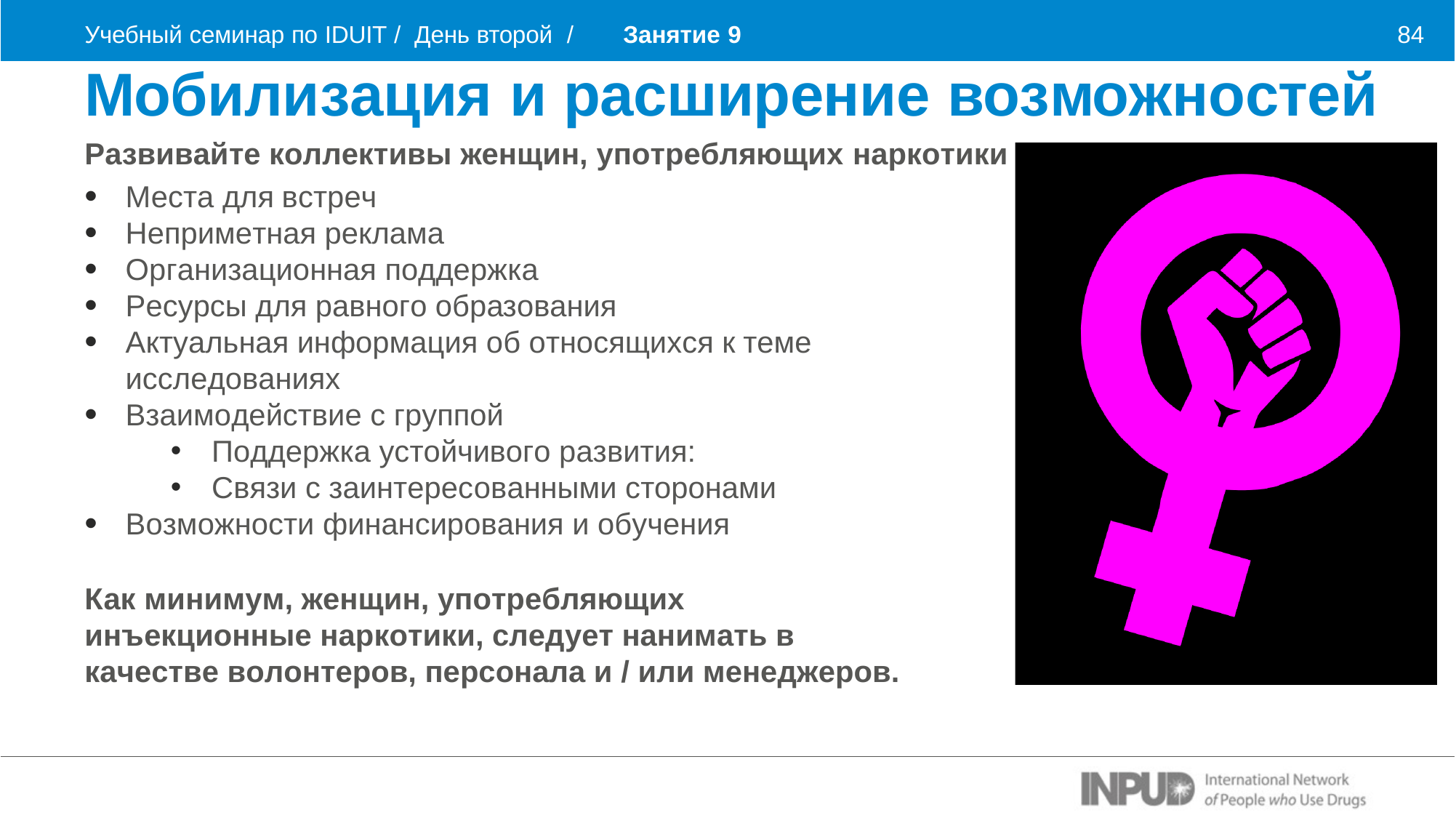

Учебный семинар по IDUIT /  День второй  /	Занятие 9
Мобилизация и расширение возможностей
Развивайте коллективы женщин, употребляющих наркотики
84

Места для встреч
Неприметная реклама
Организационная поддержка
Ресурсы для равного образования
Актуальная информация об относящихся к теме
исследованиях
Взаимодействие с группой
Поддержка устойчивого развития:
Связи с заинтересованными сторонами
Возможности финансирования и обучения

Как минимум, женщин, употребляющих инъекционные наркотики, следует нанимать в качестве волонтеров, персонала и / или менеджеров.